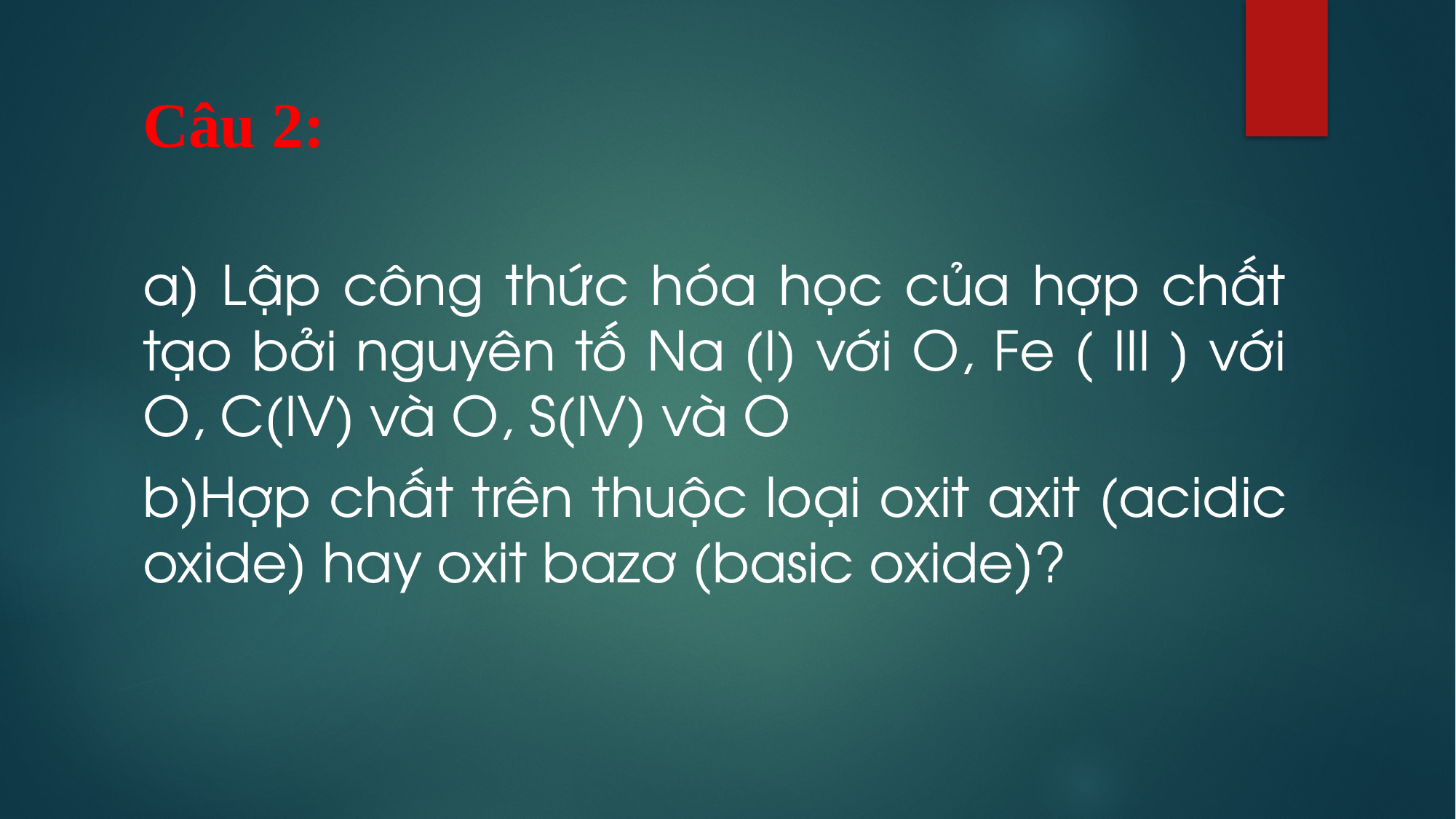

# Câu 2:
a) Lập công thức hóa học của hợp chất tạo bởi nguyên tố Na (I) với O, Fe ( III ) với O, C(IV) và O, S(IV) và O
b)Hợp chất trên thuộc loại oxit axit (acidic oxide) hay oxit bazơ (basic oxide)?